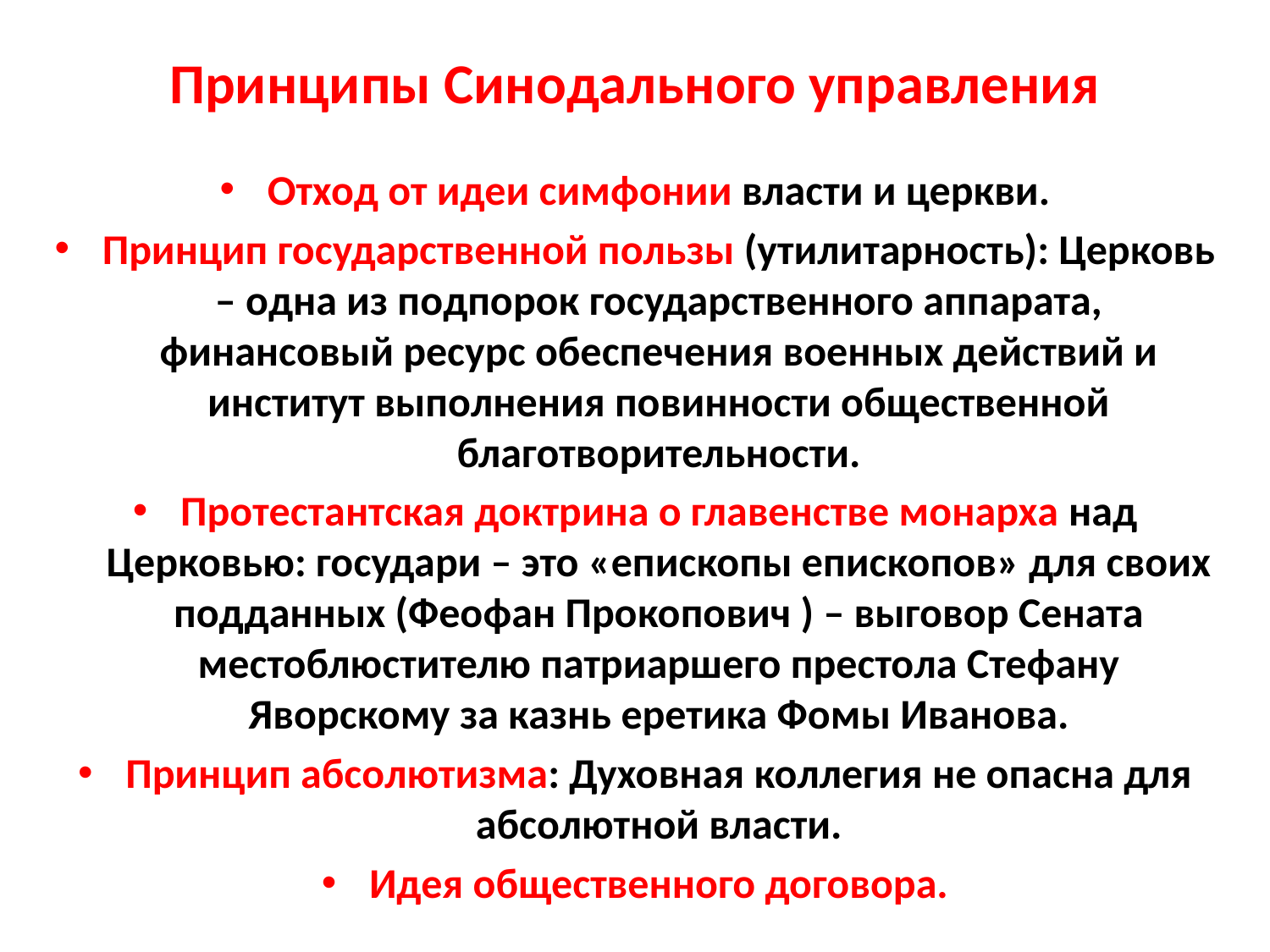

# Принципы Синодального управления
Отход от идеи симфонии власти и церкви.
Принцип государственной пользы (утилитарность): Церковь – одна из подпорок государственного аппарата, финансовый ресурс обеспечения военных действий и институт выполнения повинности общественной благотворительности.
Протестантская доктрина о главенстве монарха над Церковью: государи – это «епископы епископов» для своих подданных (Феофан Прокопович ) – выговор Сената местоблюстителю патриаршего престола Стефану Яворскому за казнь еретика Фомы Иванова.
Принцип абсолютизма: Духовная коллегия не опасна для абсолютной власти.
Идея общественного договора.